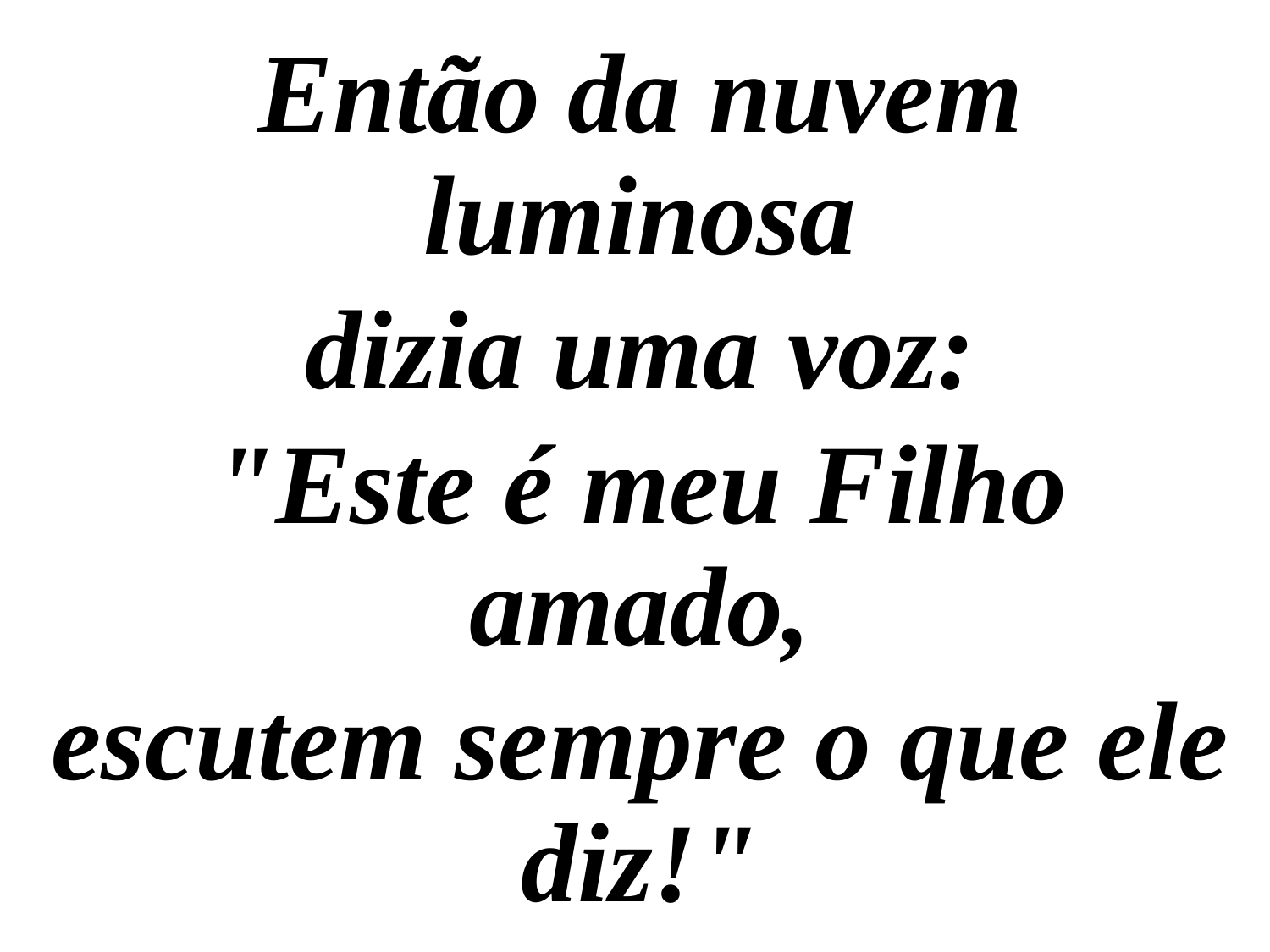

Então da nuvem luminosa
dizia uma voz:
"Este é meu Filho amado,
escutem sempre o que ele diz!"